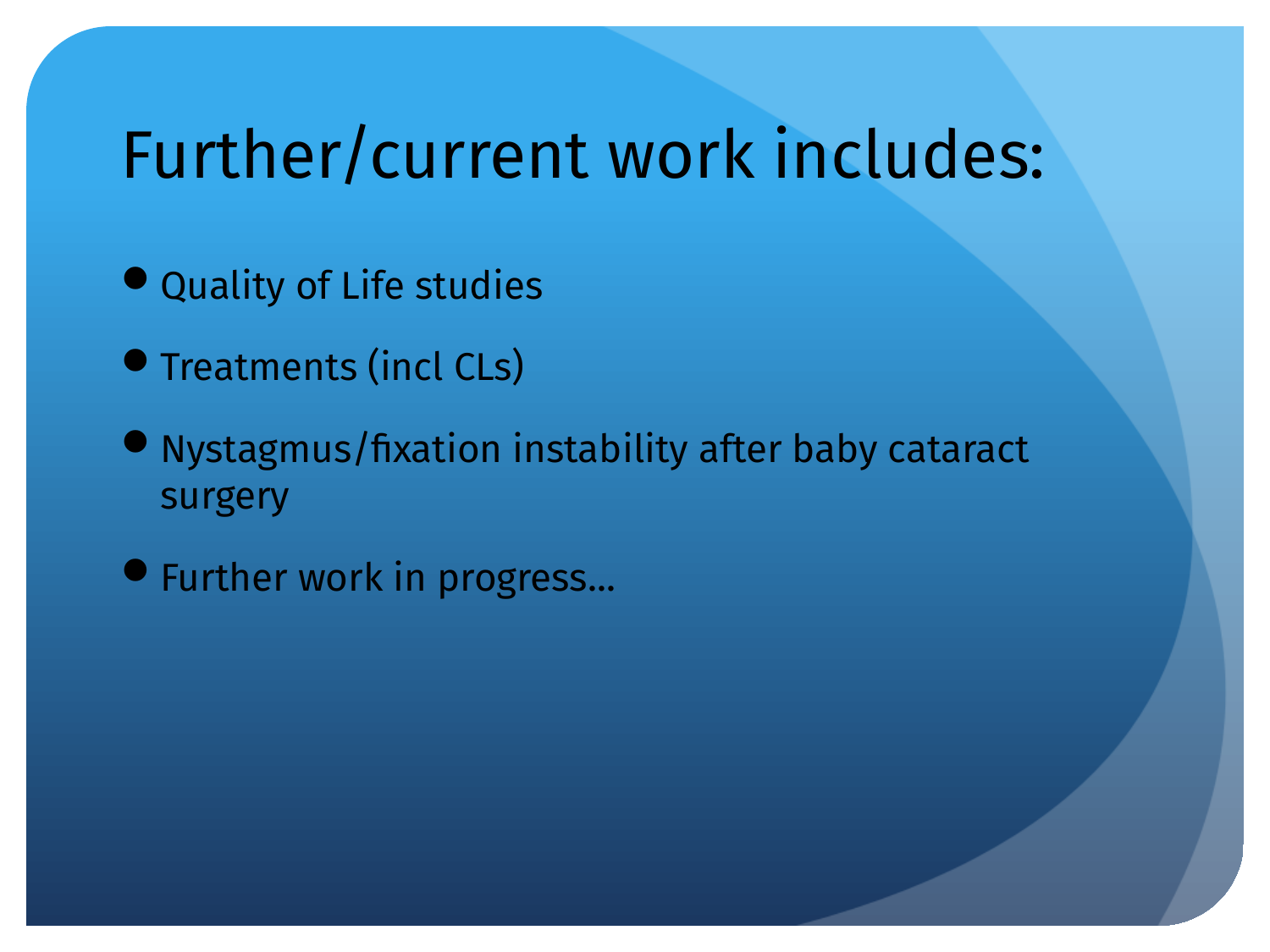

# Further/current work includes:
Quality of Life studies
Treatments (incl CLs)
Nystagmus/fixation instability after baby cataract surgery
Further work in progress...